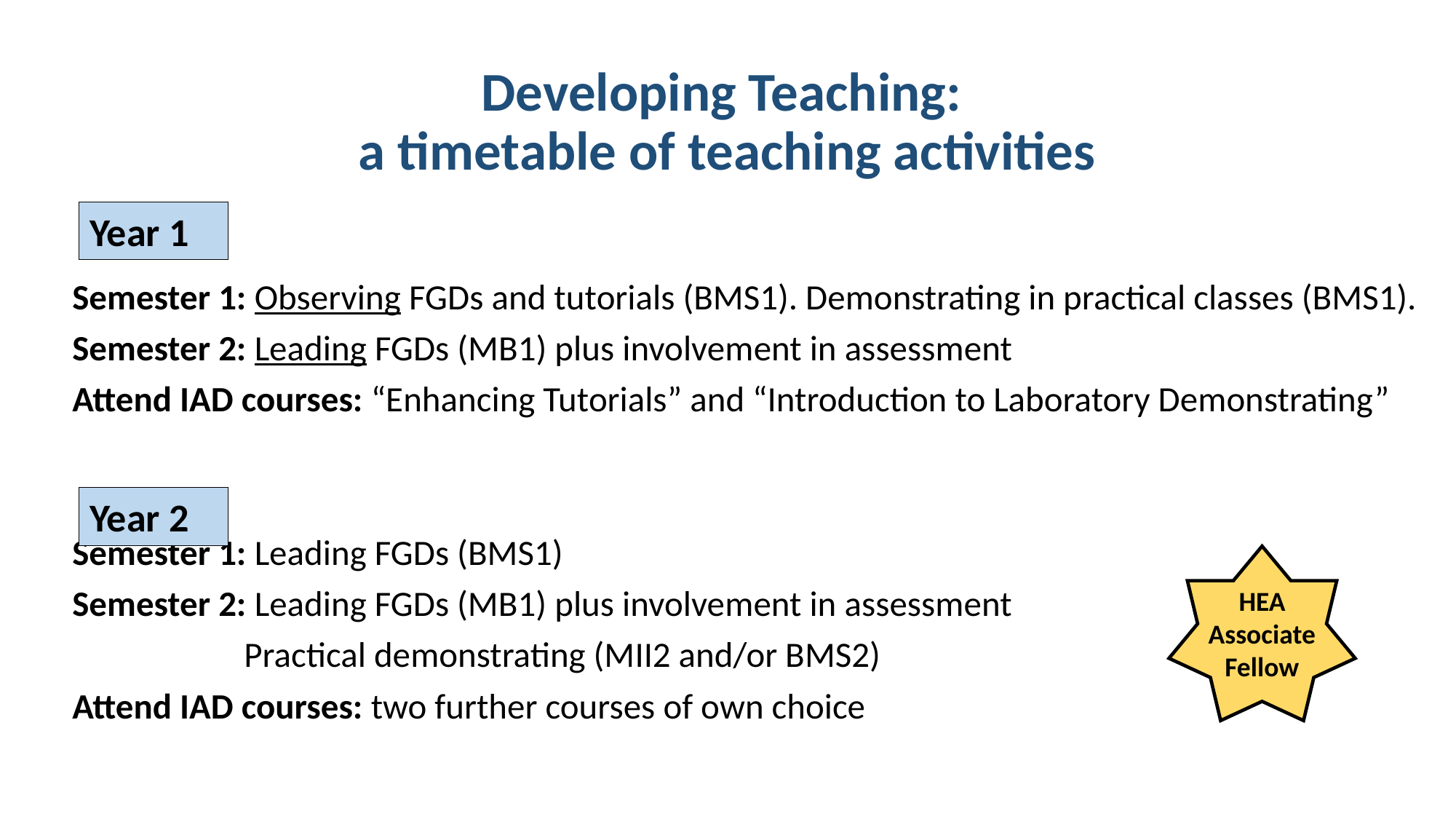

# Developing Teaching: a timetable of teaching activities
Year 1
Semester 1: Observing FGDs and tutorials (BMS1). Demonstrating in practical classes (BMS1).
Semester 2: Leading FGDs (MB1) plus involvement in assessment
Attend IAD courses: “Enhancing Tutorials” and “Introduction to Laboratory Demonstrating”

Semester 1: Leading FGDs (BMS1)
Semester 2: Leading FGDs (MB1) plus involvement in assessment
	          Practical demonstrating (MII2 and/or BMS2)
Attend IAD courses: two further courses of own choice
Year 2

HEA
Associate Fellow